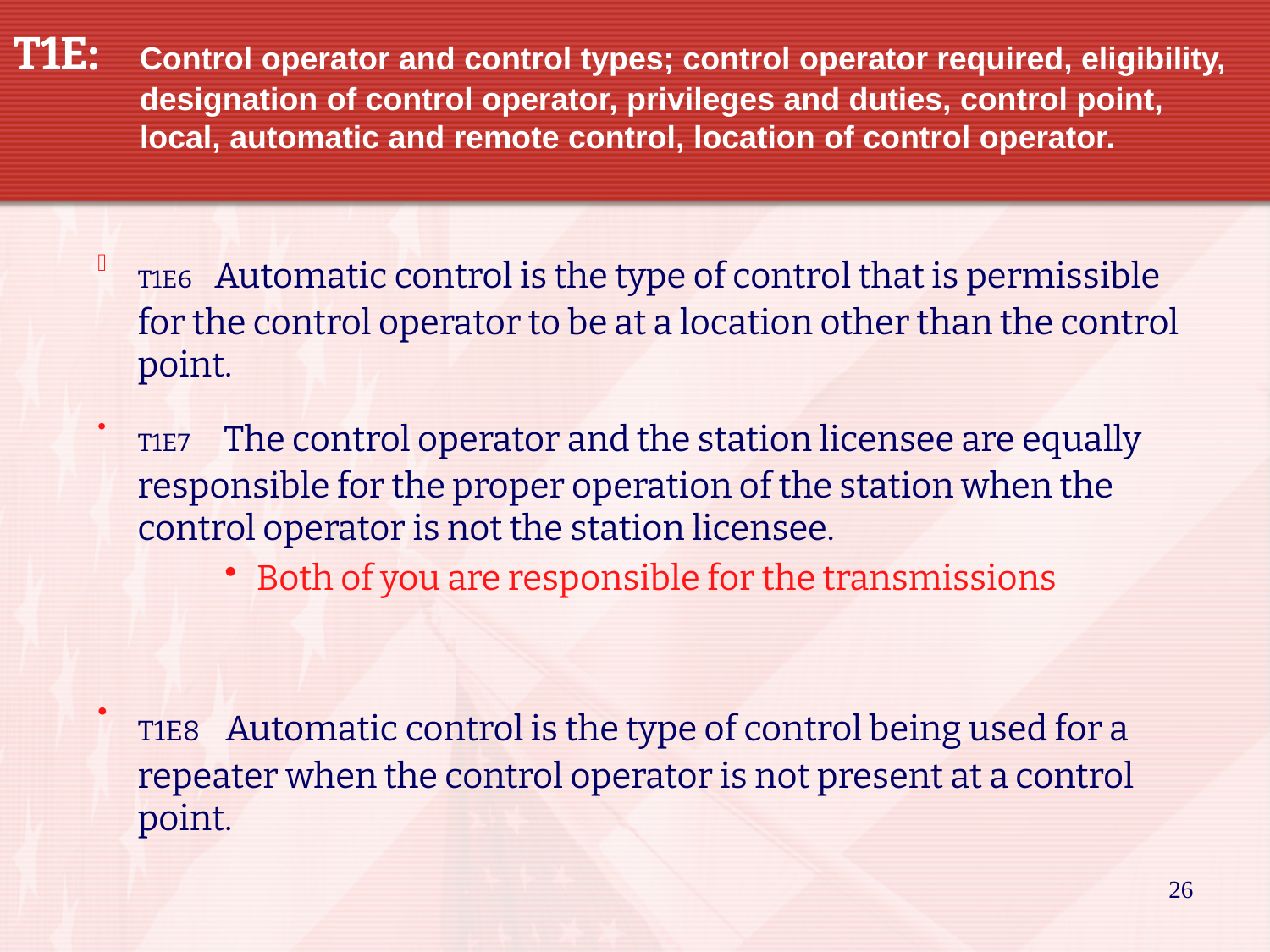

# T1E: 	Control operator and control types; control operator required, eligibility, 	designation of control operator, privileges and duties, control point, 	local, automatic and remote control, location of control operator.
T1E6  Automatic control is the type of control that is permissible for the control operator to be at a location other than the control point.
T1E7   The control operator and the station licensee are equally responsible for the proper operation of the station when the control operator is not the station licensee.
Both of you are responsible for the transmissions

T1E8  Automatic control is the type of control being used for a repeater when the control operator is not present at a control point.
26